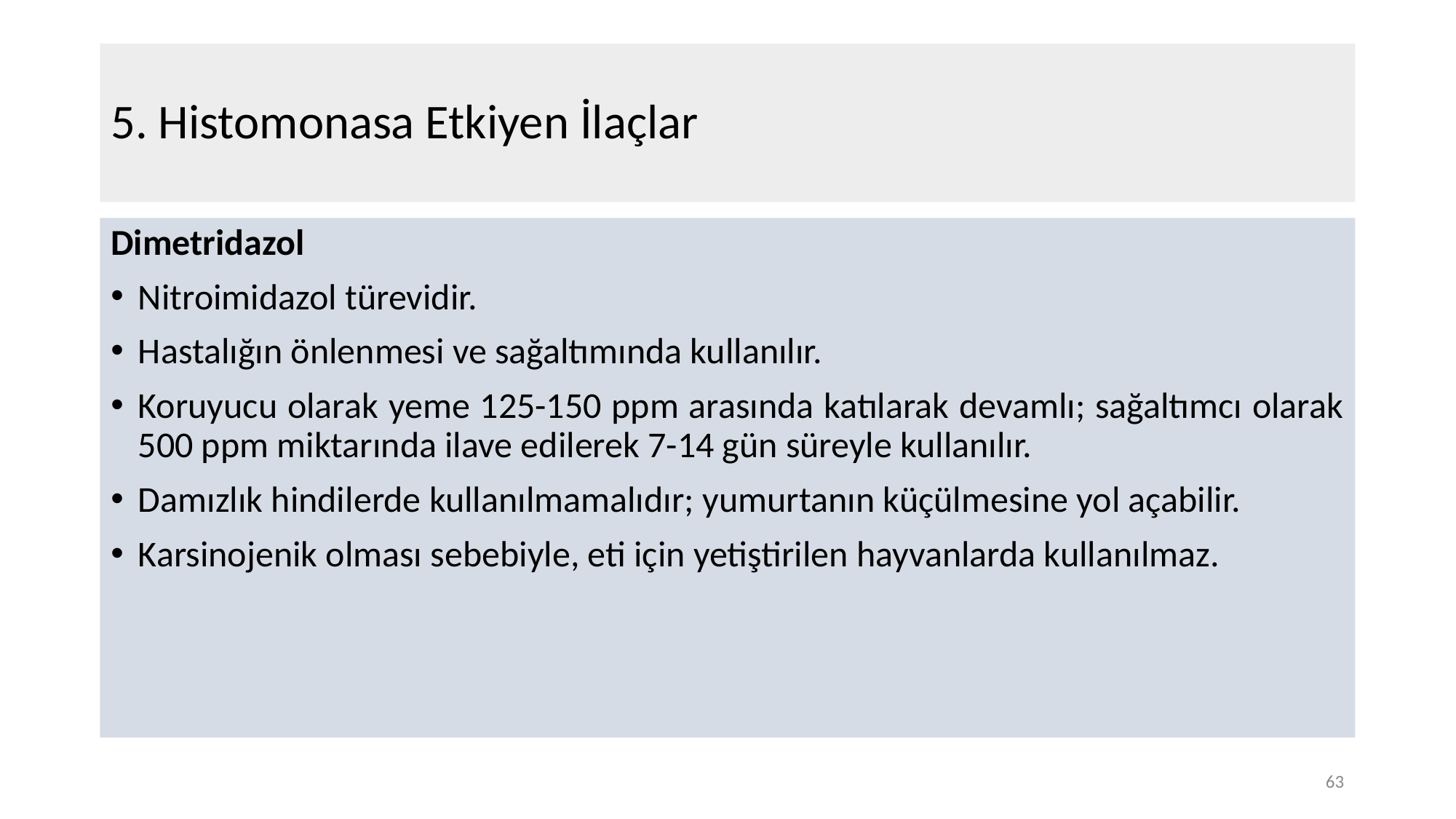

# 5. Histomonasa Etkiyen İlaçlar
Dimetridazol
Nitroimidazol türevidir.
Hastalığın önlenmesi ve sağaltımında kullanılır.
Koruyucu olarak yeme 125-150 ppm arasında katılarak devamlı; sağaltımcı olarak 500 ppm miktarında ilave edilerek 7-14 gün süreyle kullanılır.
Damızlık hindilerde kullanılmamalıdır; yumurtanın küçülmesine yol açabilir.
Karsinojenik olması sebebiyle, eti için yetiştirilen hayvanlarda kullanılmaz.
63